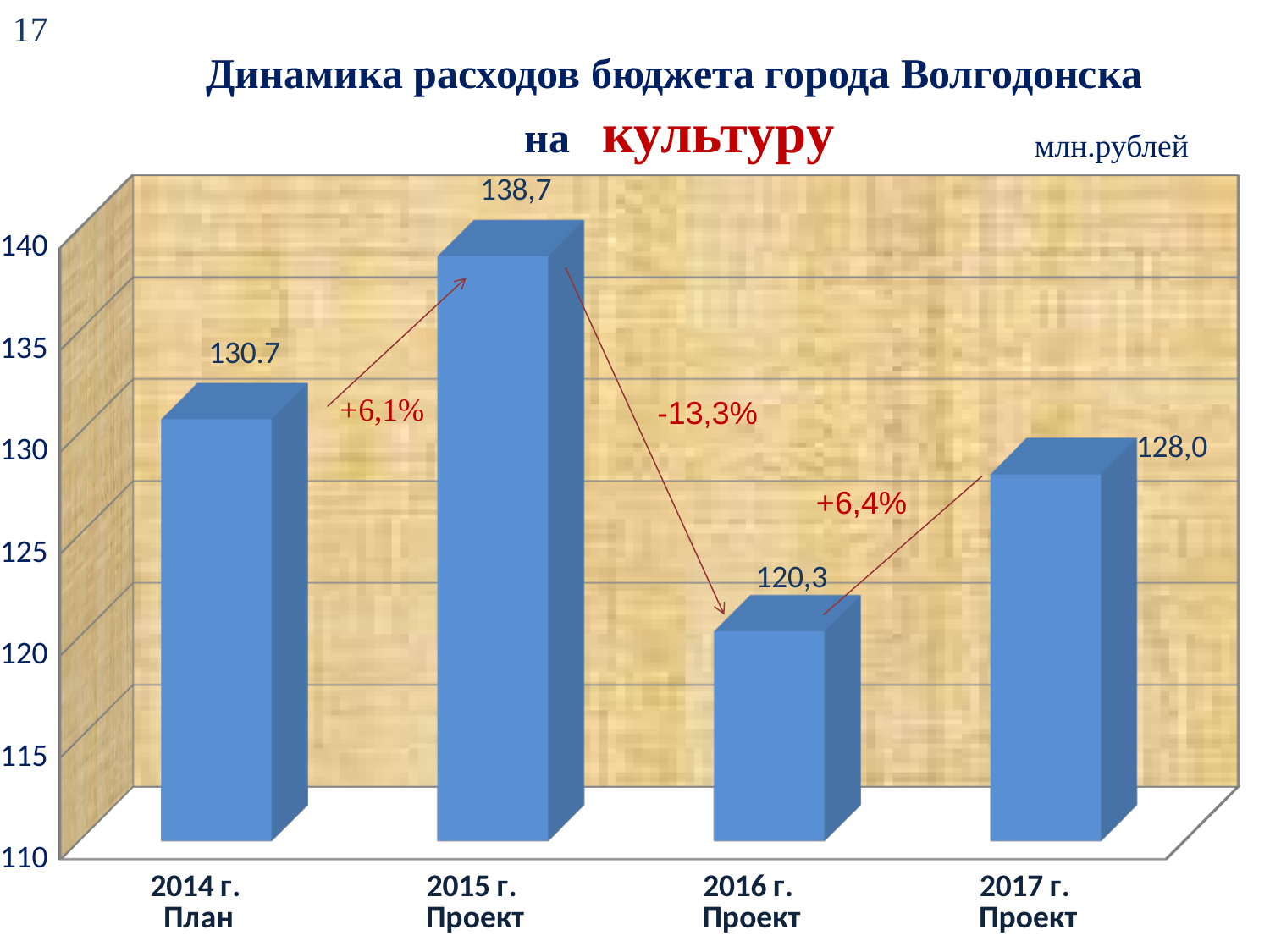

17
Динамика расходов бюджета города Волгодонска
на   культуру
млн.рублей

[unsupported chart]

-13,3%
+6,4%